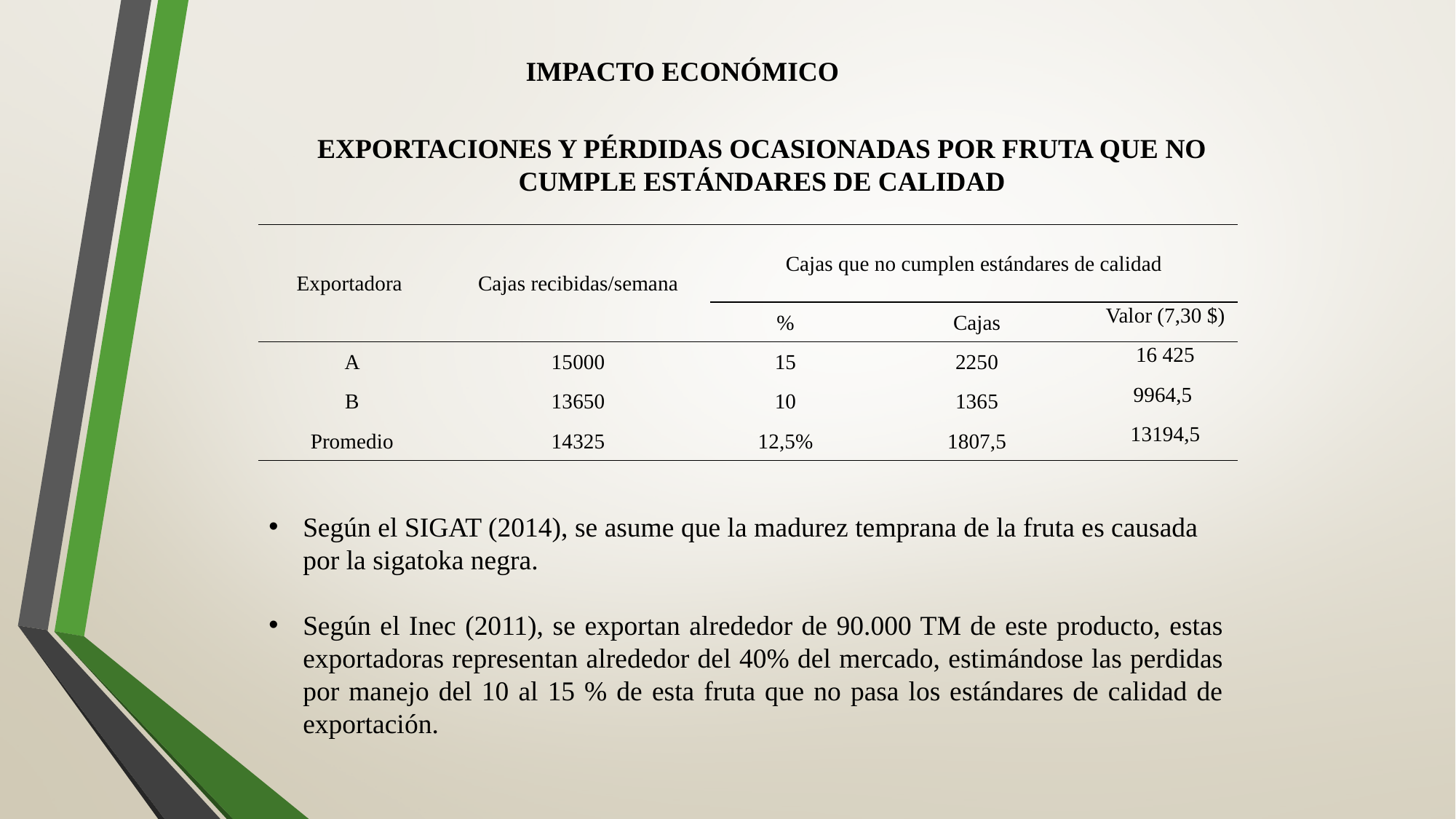

IMPACTO ECONÓMICO

EXPORTACIONES Y PÉRDIDAS OCASIONADAS POR FRUTA QUE NO CUMPLE ESTÁNDARES DE CALIDAD

| Exportadora | Cajas recibidas/semana | Cajas que no cumplen estándares de calidad |  |  |
| --- | --- | --- | --- | --- |
|  |  | % | Cajas | Valor (7,30 $) |
| A | 15000 | 15 | 2250 | 16 425 |
| B | 13650 | 10 | 1365 | 9964,5 |
| Promedio | 14325 | 12,5% | 1807,5 | 13194,5 |
Según el SIGAT (2014), se asume que la madurez temprana de la fruta es causada por la sigatoka negra.

Según el Inec (2011), se exportan alrededor de 90.000 TM de este producto, estas exportadoras representan alrededor del 40% del mercado, estimándose las perdidas por manejo del 10 al 15 % de esta fruta que no pasa los estándares de calidad de exportación.